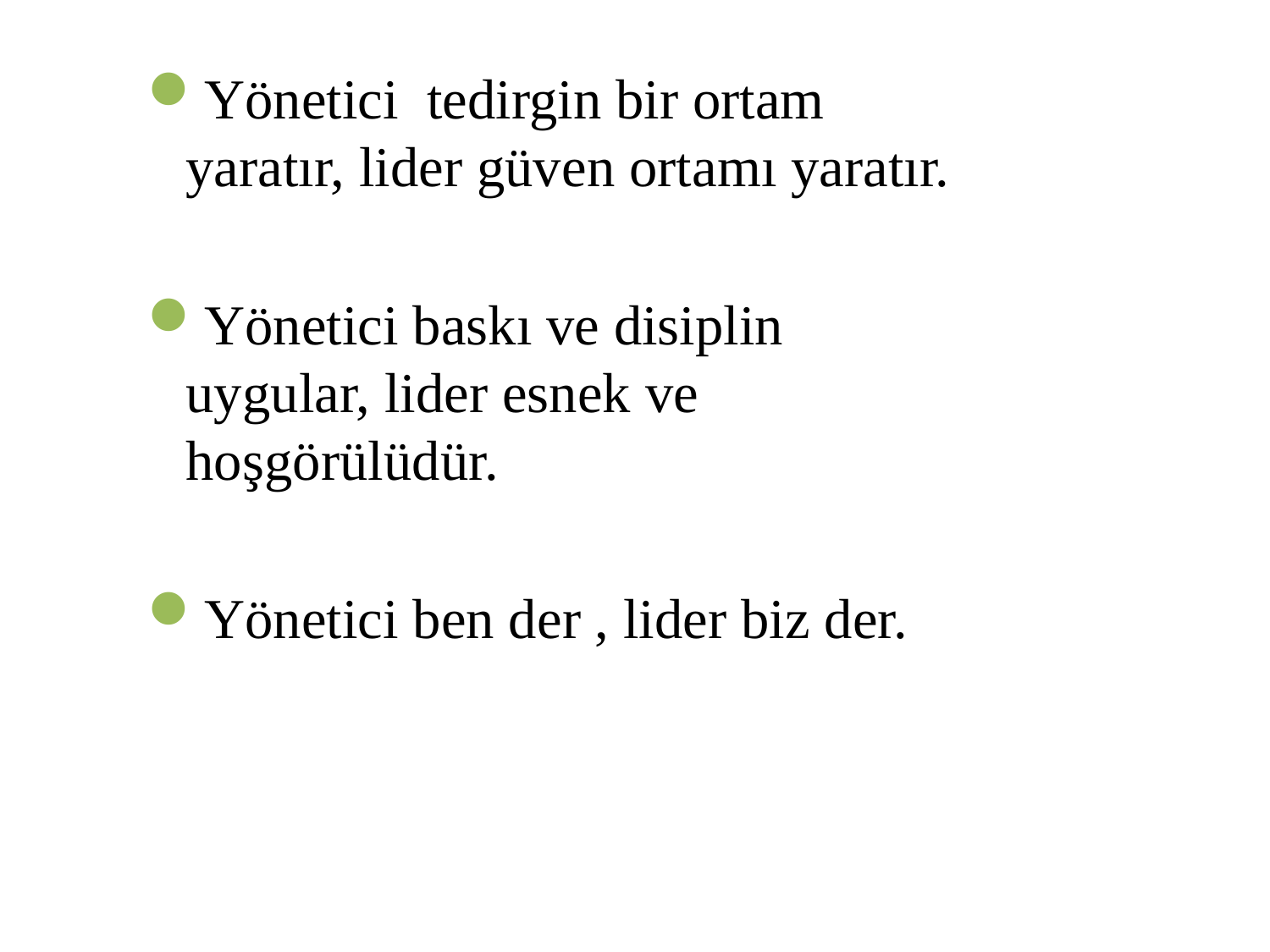

Yönetici  tedirgin bir ortam yaratır, lider güven ortamı yaratır.

Yönetici baskı ve disiplin uygular, lider esnek ve hoşgörülüdür.

Yönetici ben der , lider biz der.